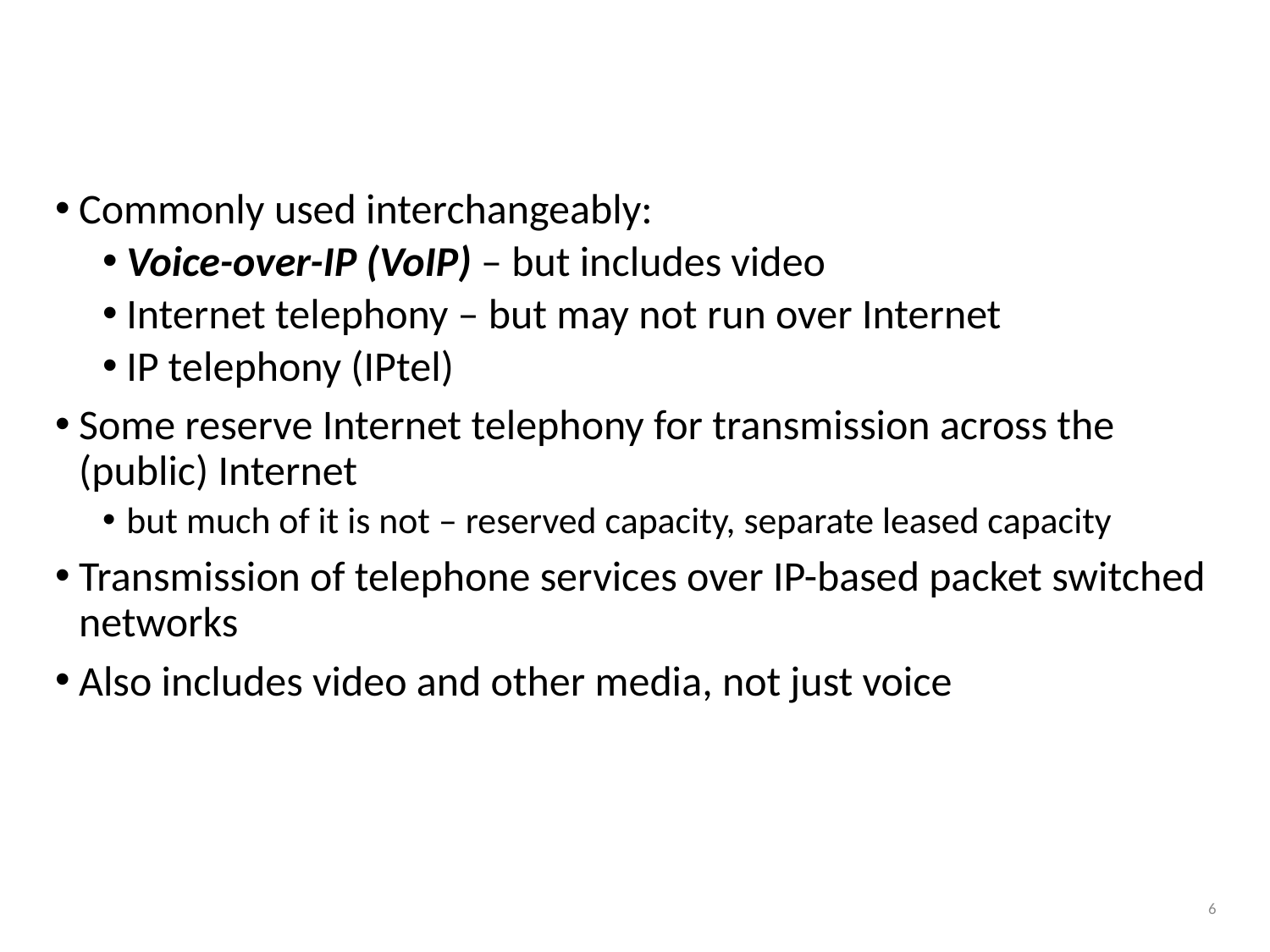

# Name confusion
Commonly used interchangeably:
Voice-over-IP (VoIP) – but includes video
Internet telephony – but may not run over Internet
IP telephony (IPtel)
Some reserve Internet telephony for transmission across the (public) Internet
but much of it is not – reserved capacity, separate leased capacity
Transmission of telephone services over IP-based packet switched networks
Also includes video and other media, not just voice
6